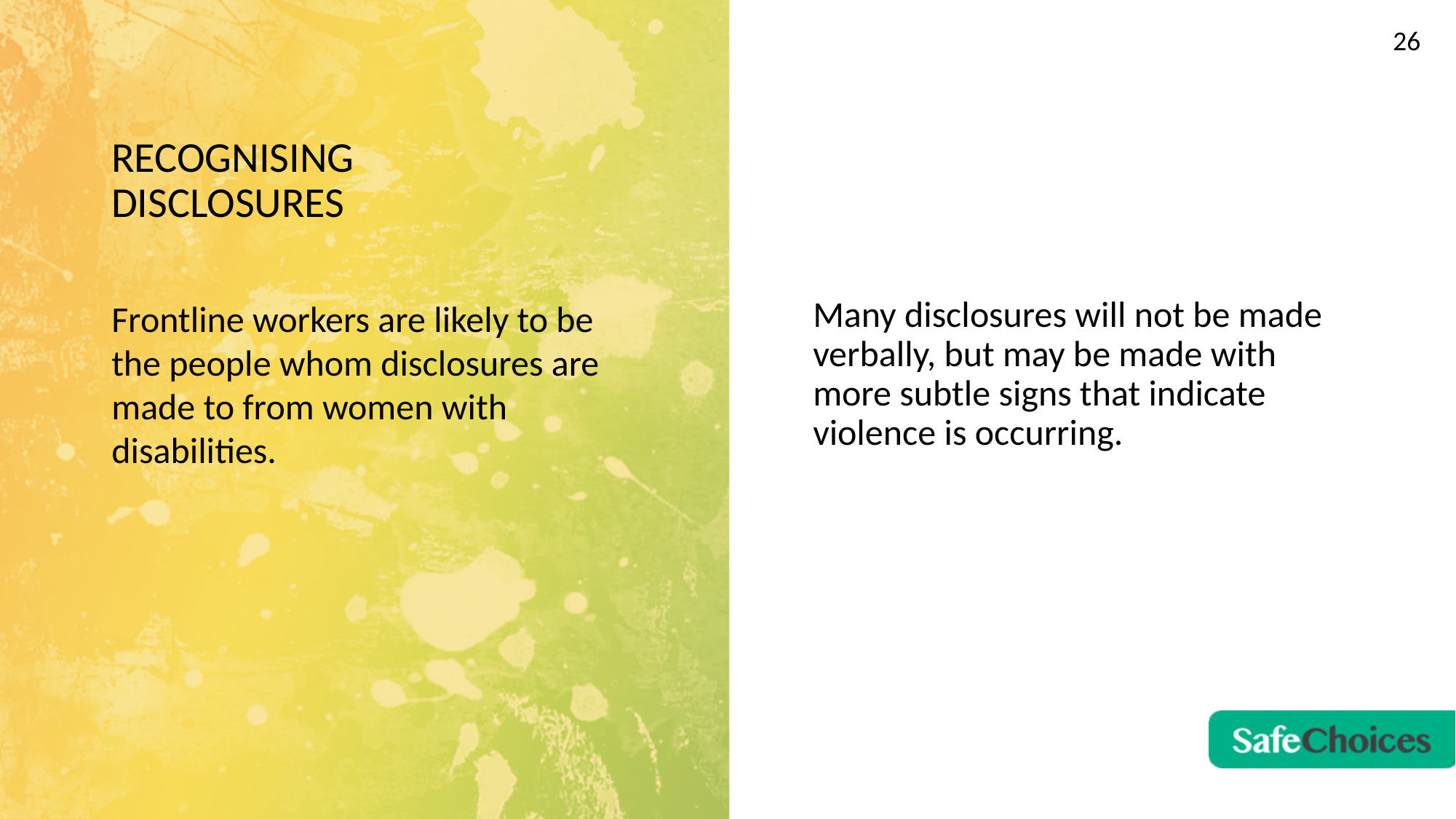

26
# RECOGNISING DISCLOSURES
Frontline workers are likely to be the people whom disclosures are made to from women with disabilities.
Many disclosures will not be made verbally, but may be made with more subtle signs that indicate violence is occurring.